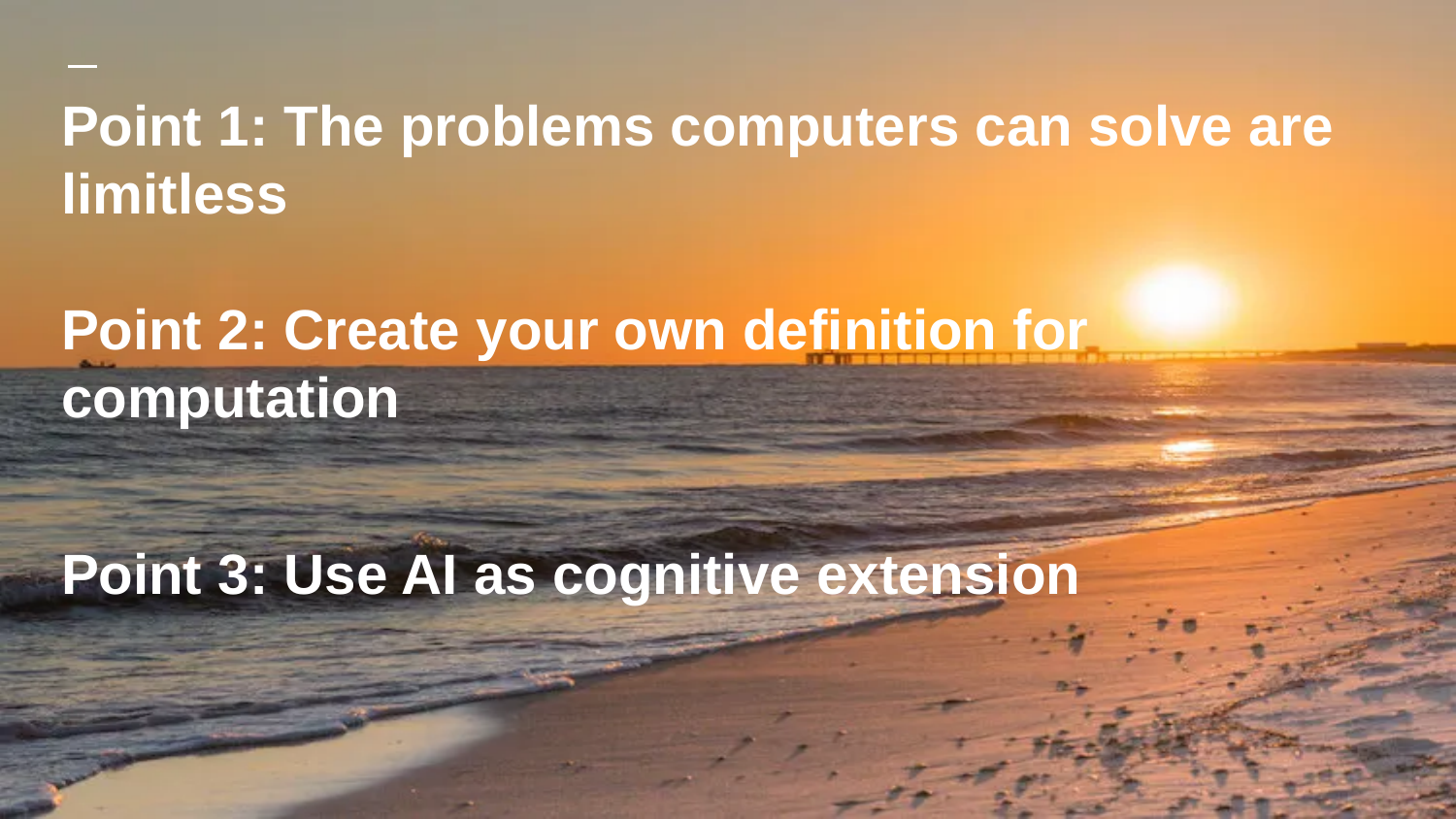

# Point 1: The problems computers can solve are limitless

Point 2: Create your own definition for computation

Point 3: Use AI as cognitive extension